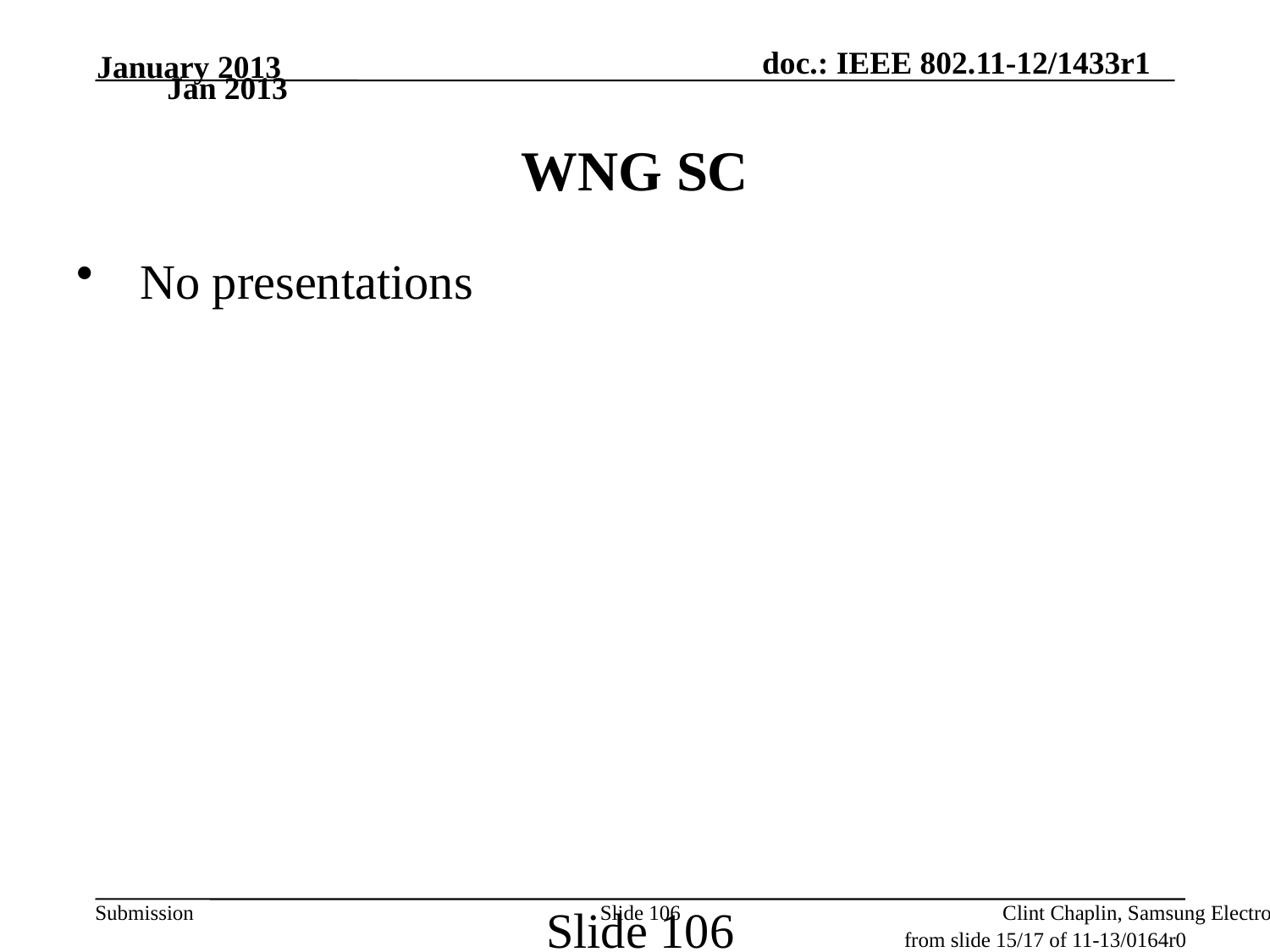

January 2013
Jan 2013
WNG SC
No presentations
Slide 106
Slide 106
Clint Chaplin, Samsung Electronics
from slide 15/17 of 11-13/0164r0